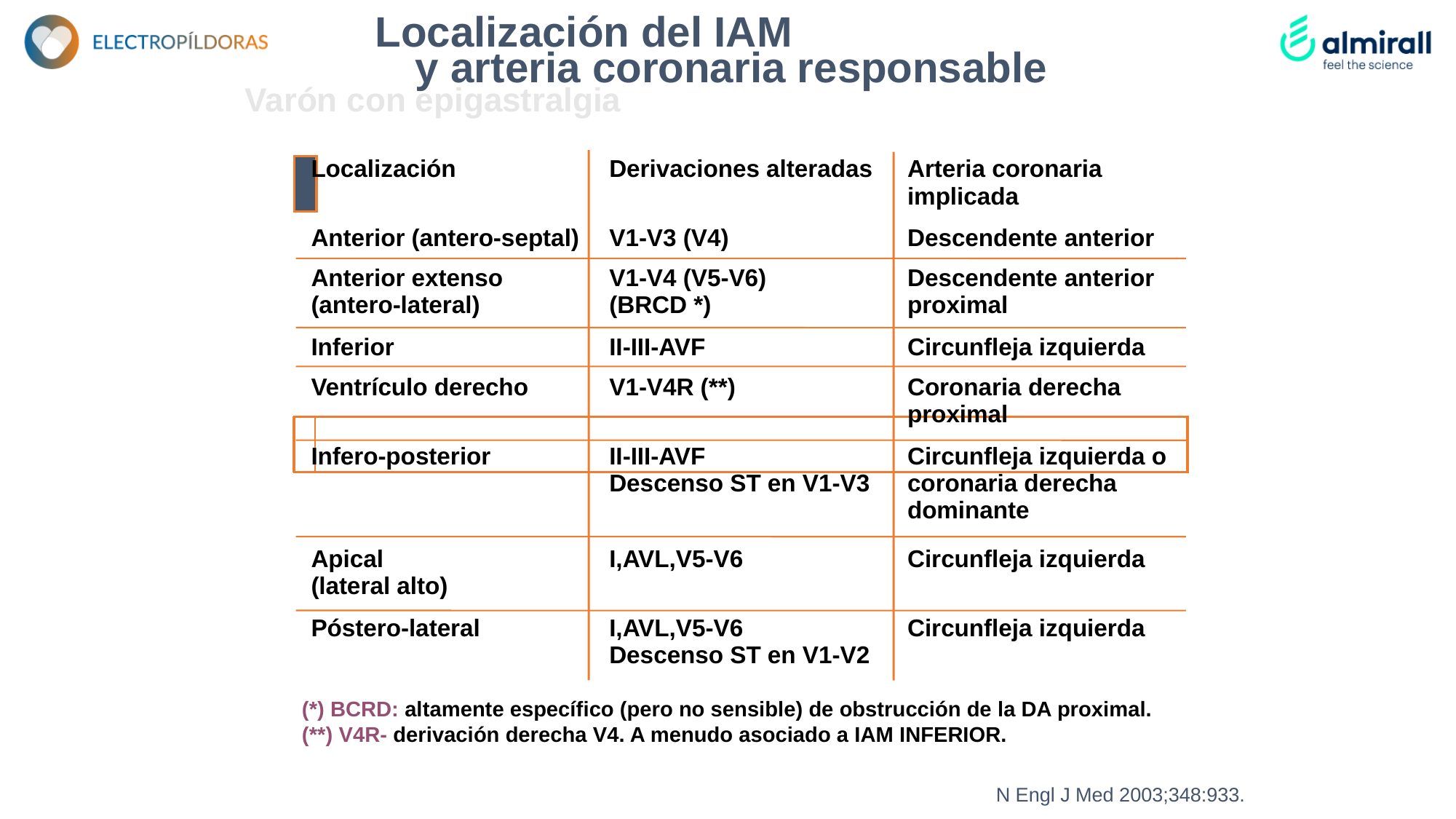

Localización del IAM
	y arteria coronaria responsable
Varón con epigastralgia

| Localización | Derivaciones alteradas | Arteria coronaria implicada |
| --- | --- | --- |
| Anterior (antero-septal) | V1-V3 (V4) | Descendente anterior |
| Anterior extenso (antero-lateral) | V1-V4 (V5-V6) (BRCD \*) | Descendente anterior proximal |
| Inferior | II-III-AVF | Circunfleja izquierda |
| Ventrículo derecho | V1-V4R (\*\*) | Coronaria derecha proximal |
| Infero-posterior | II-III-AVF Descenso ST en V1-V3 | Circunfleja izquierda o coronaria derecha dominante |
| Apical (lateral alto) | I,AVL,V5-V6 | Circunfleja izquierda |
| Póstero-lateral | I,AVL,V5-V6 Descenso ST en V1-V2 | Circunfleja izquierda |

(*) BCRD: altamente específico (pero no sensible) de obstrucción de la DA proximal.
(**) V4R- derivación derecha V4. A menudo asociado a IAM INFERIOR.
   N Engl J Med 2003;348:933.